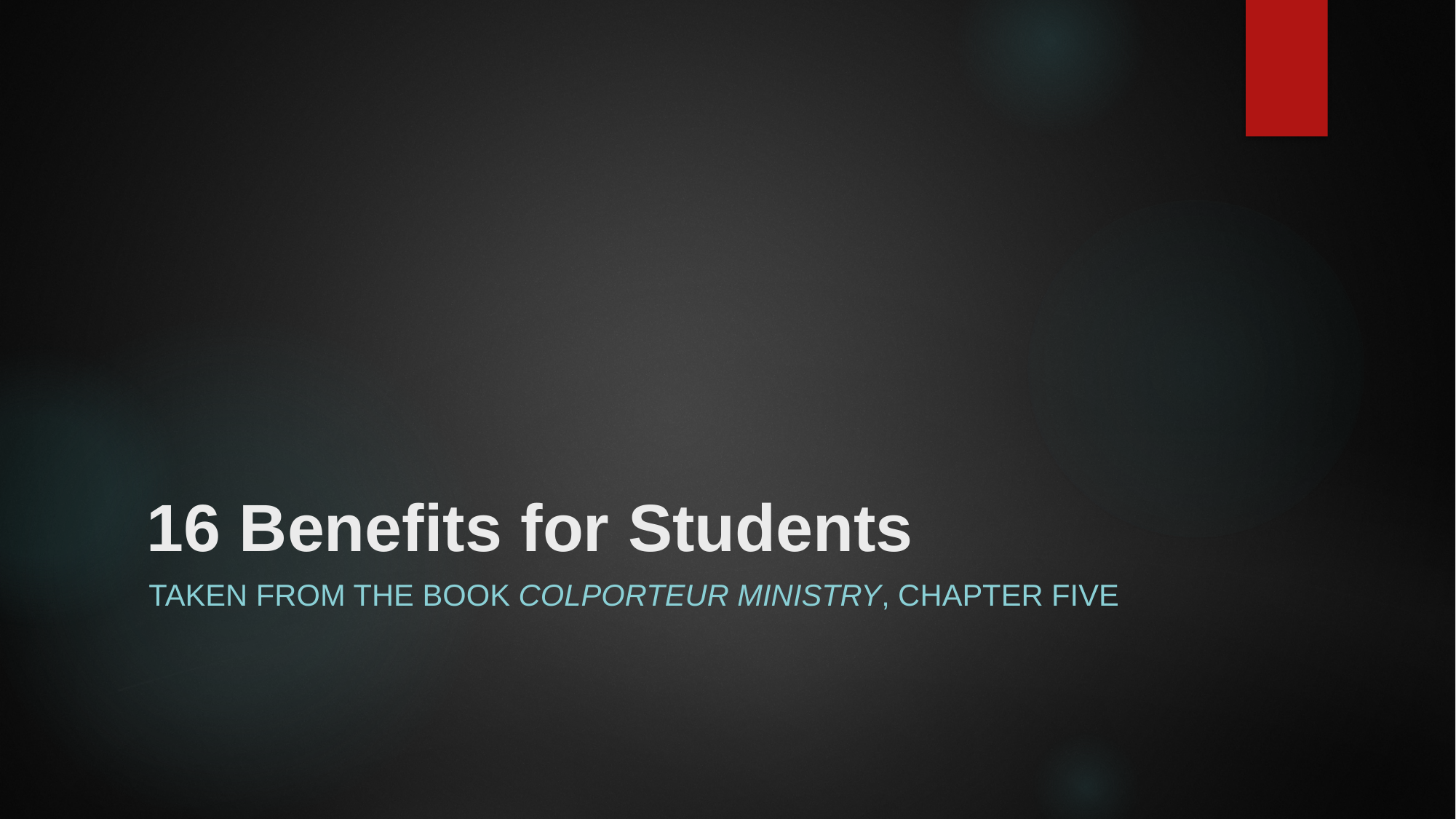

# 16 Benefits for Students
Taken from the book Colporteur Ministry, chapter five